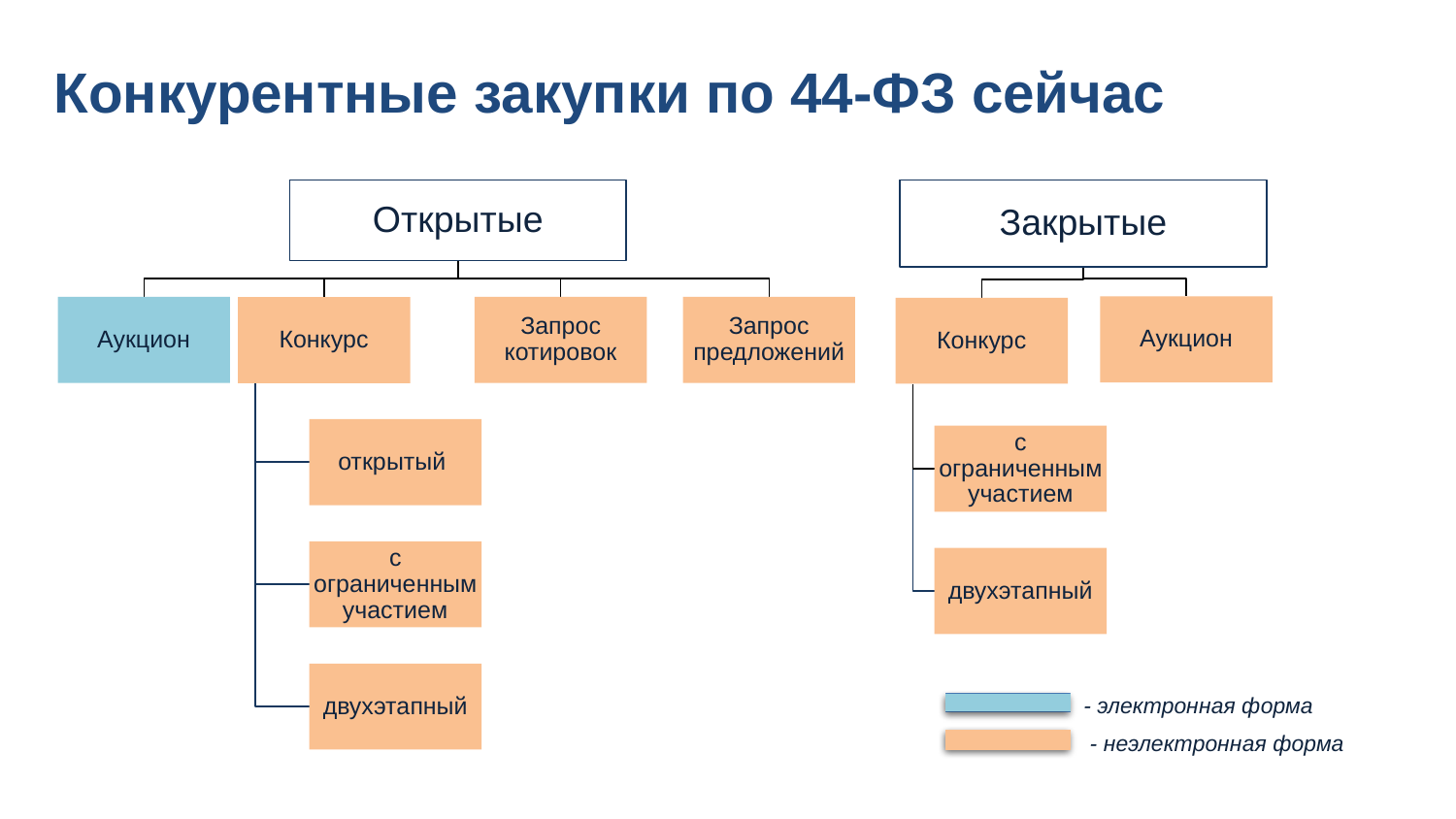

#
Конкурентные закупки по 44-ФЗ сейчас
Открытые
Аукцион
Конкурс
открытый
с ограниченным участием
двухэтапный
Запрос котировок
Запрос предложений
Закрытые
Конкурс
с ограниченным участием
двухэтапный
Аукцион
- электронная форма

 - неэлектронная форма